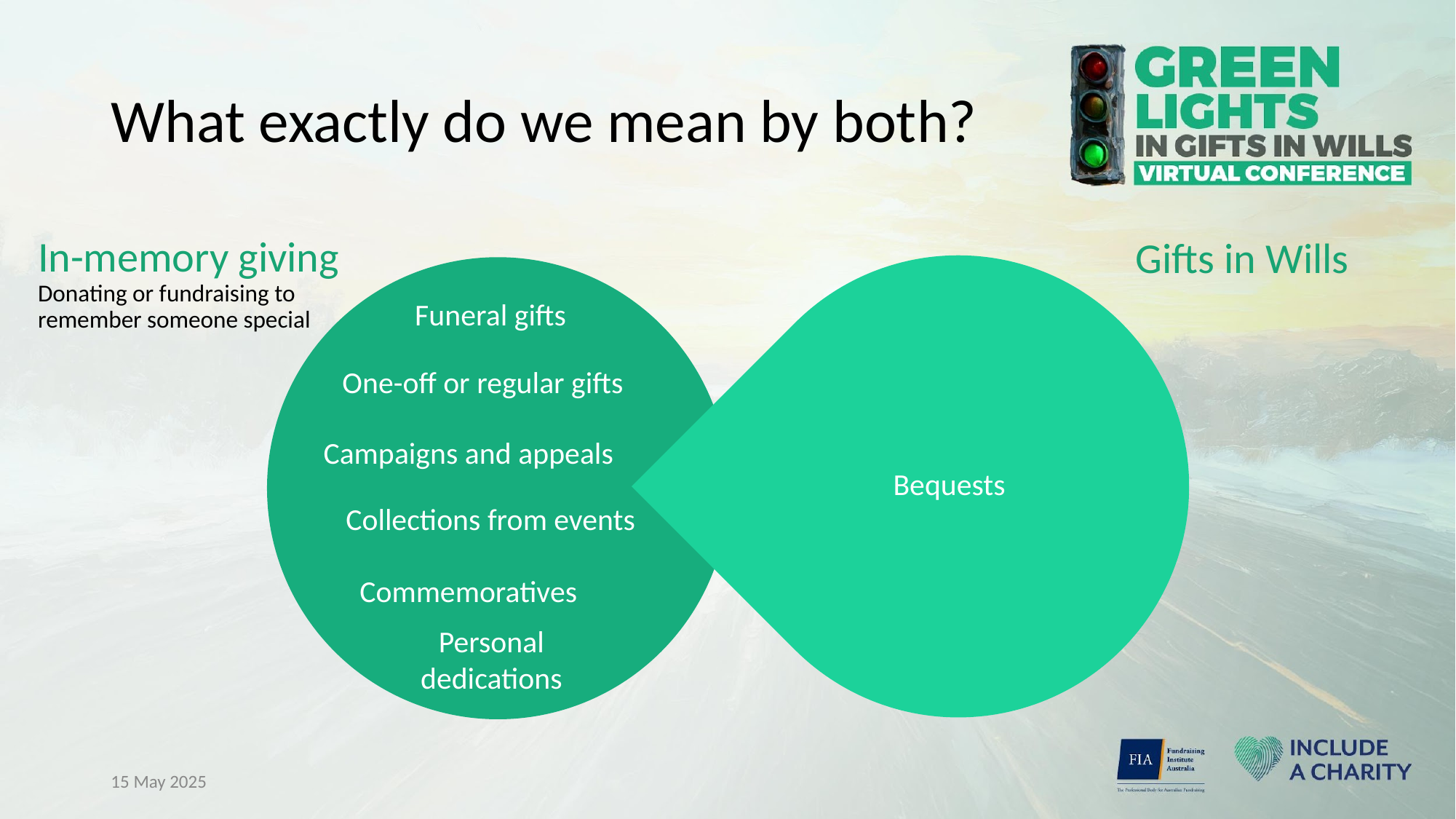

# What exactly do we mean by both?

Bequests
In-memory giving
Donating or fundraising to
remember someone special
Gifts in Wills

Funeral gifts
One-off or regular gifts
Campaigns and appeals
Collections from events
Commemoratives
Personal dedications
15 May 2025